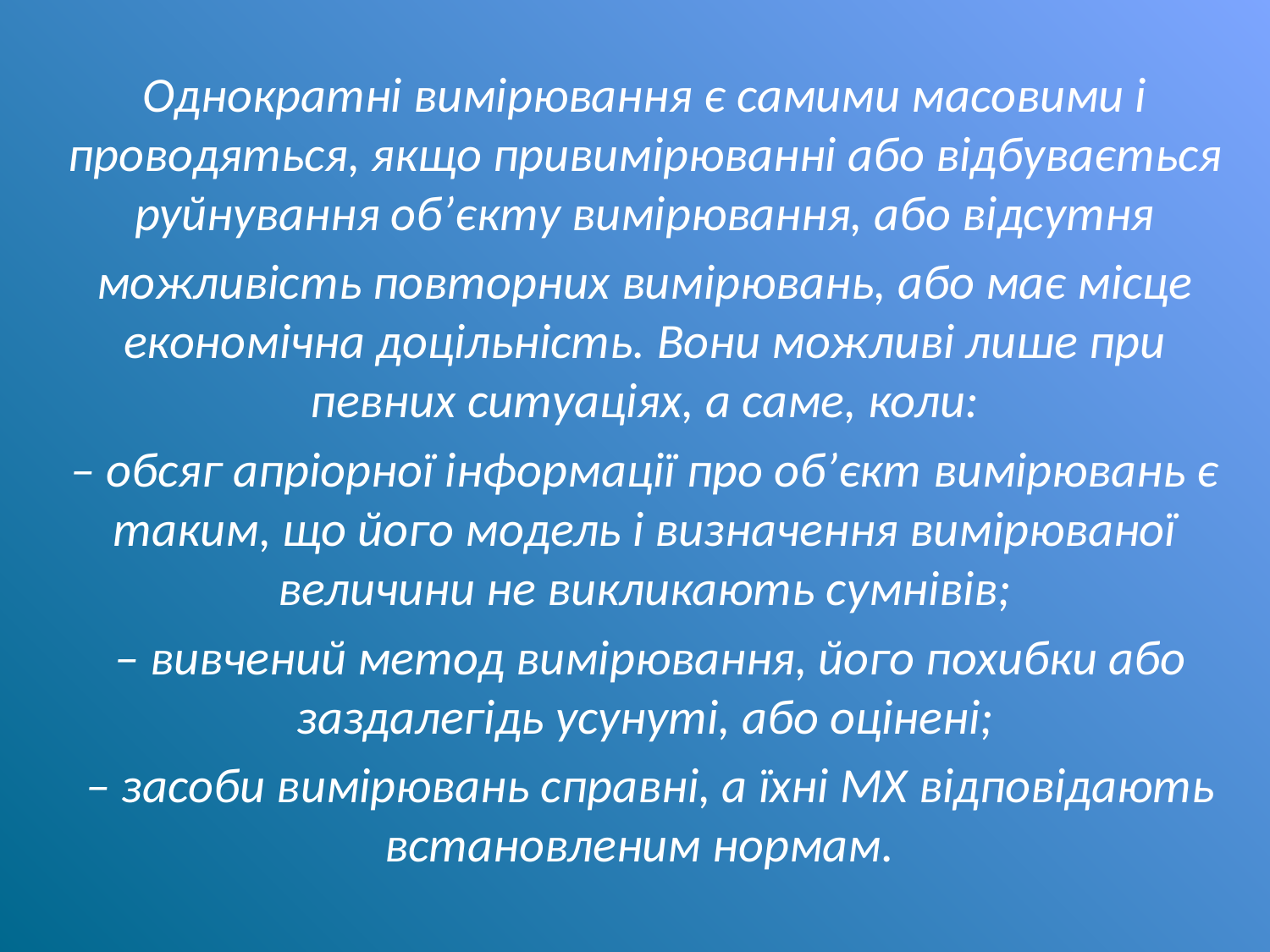

Однократні вимірювання є самими масовими і проводяться, якщо привимірюванні або відбувається руйнування об’єкту вимірювання, або відсутня
можливість повторних вимірювань, або має місце економічна доцільність. Вони можливі лише при певних ситуаціях, а саме, коли:
– обсяг апріорної інформації про об’єкт вимірювань є таким, що його модель і визначення вимірюваної величини не викликають сумнівів;
 – вивчений метод вимірювання, його похибки або заздалегідь усунуті, або оцінені;
 – засоби вимірювань справні, а їхні МХ відповідають встановленим нормам.